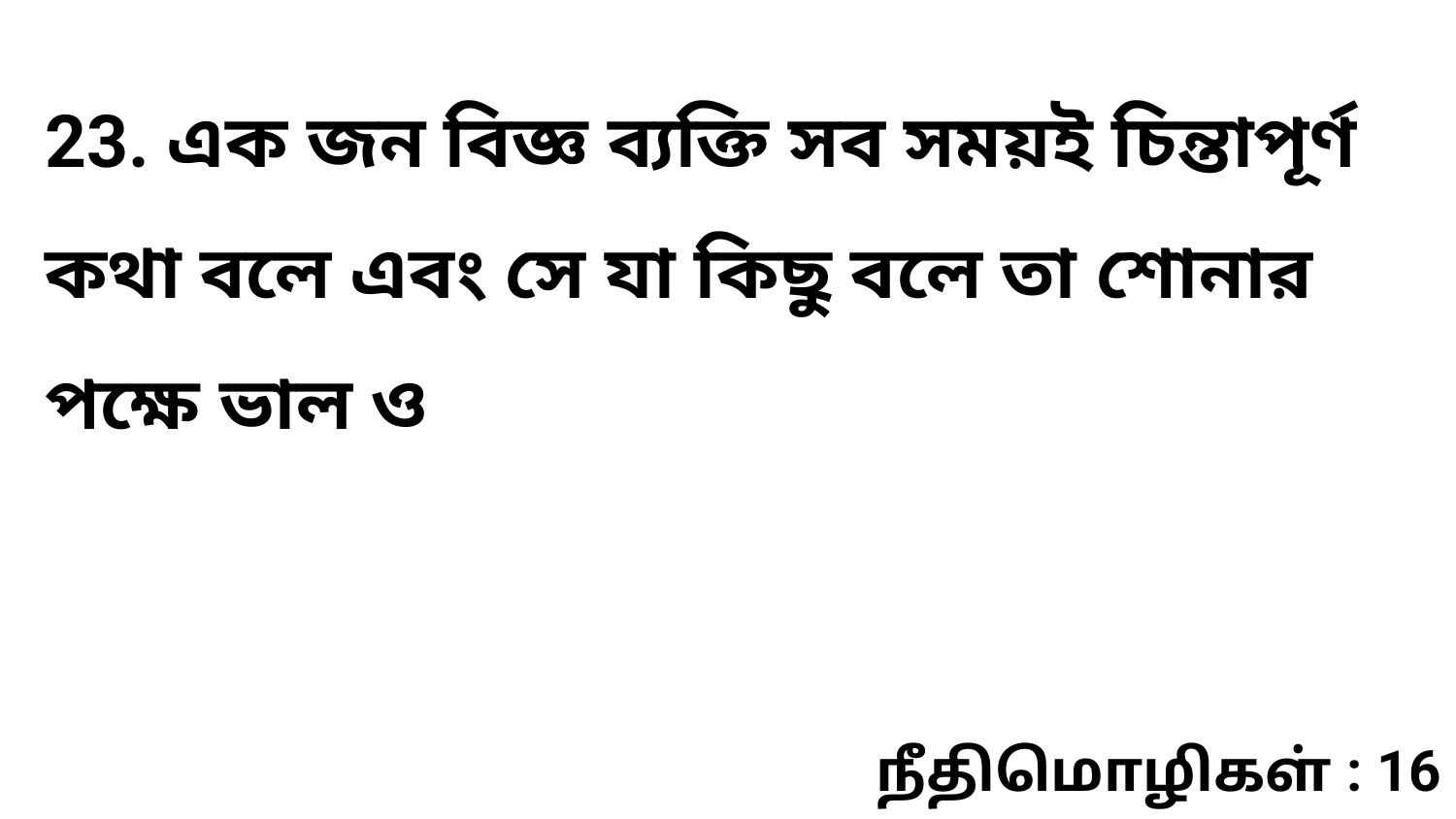

23. এক জন বিজ্ঞ ব্যক্তি সব সময়ই চিন্তাপূর্ণ কথা বলে এবং সে যা কিছু বলে তা শোনার পক্ষে ভাল ও
நீதிமொழிகள் : 16